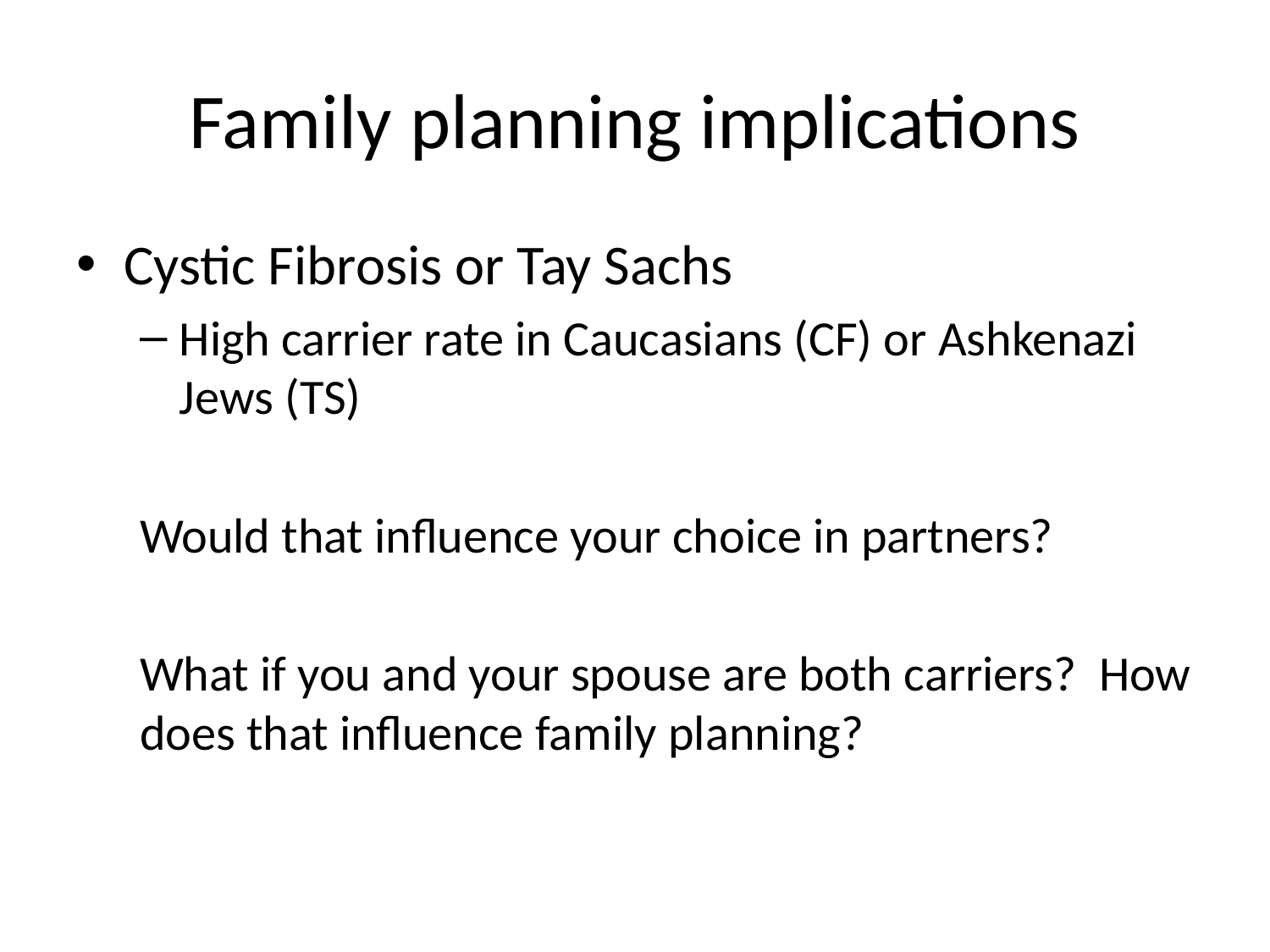

# Family planning implications
Cystic Fibrosis or Tay Sachs
High carrier rate in Caucasians (CF) or Ashkenazi Jews (TS)

Would that influence your choice in partners?

What if you and your spouse are both carriers?  How does that influence family planning?